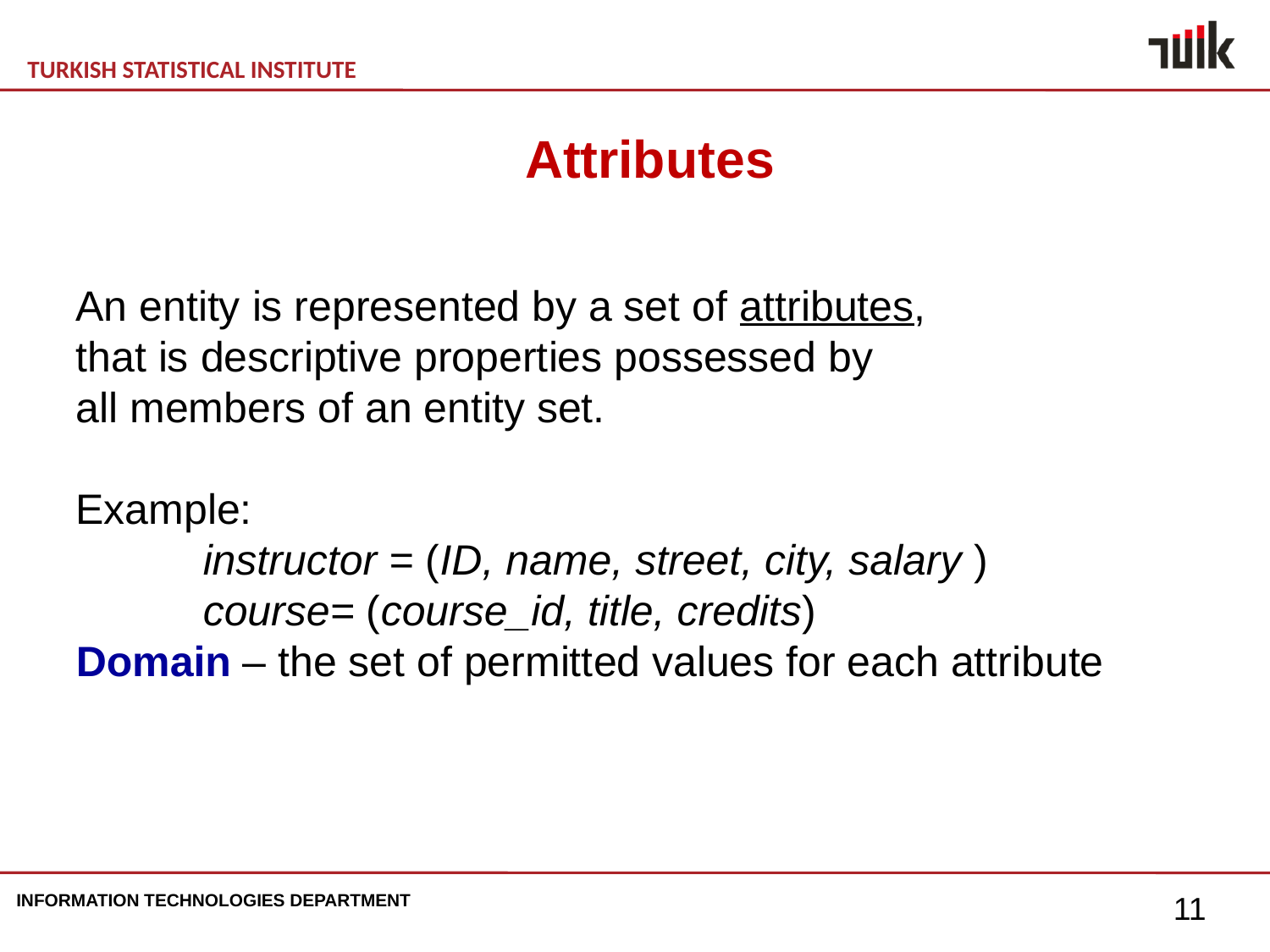

Attributes
An entity is represented by a set of attributes,
that is descriptive properties possessed by
all members of an entity set.

Example:
     	instructor = (ID, name, street, city, salary )
	course= (course_id, title, credits)
Domain – the set of permitted values for each attribute